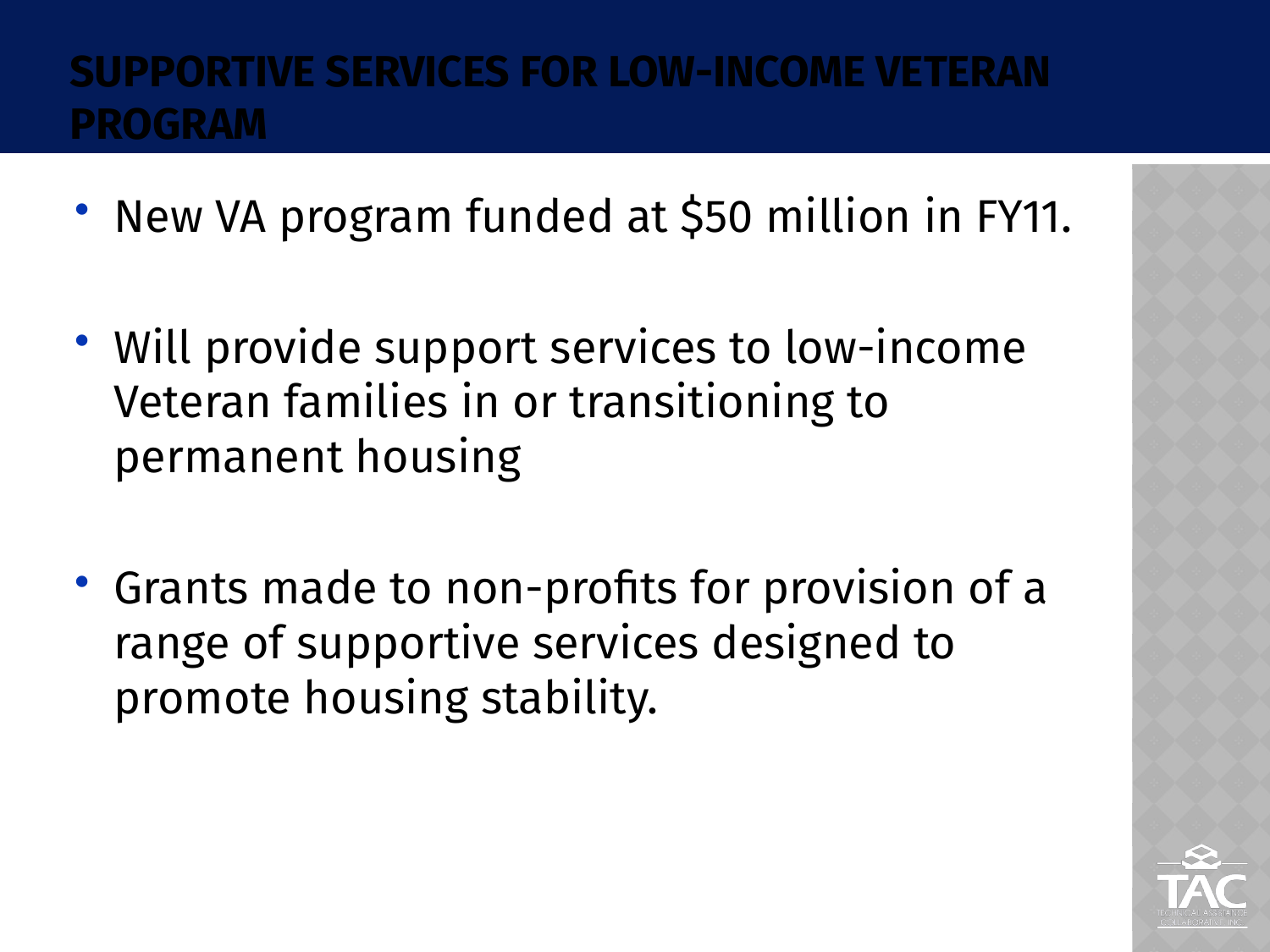

# Supportive Services for Low-Income Veteran Program
New VA program funded at $50 million in FY11.

Will provide support services to low-income Veteran families in or transitioning to permanent housing

Grants made to non-profits for provision of a range of supportive services designed to promote housing stability.